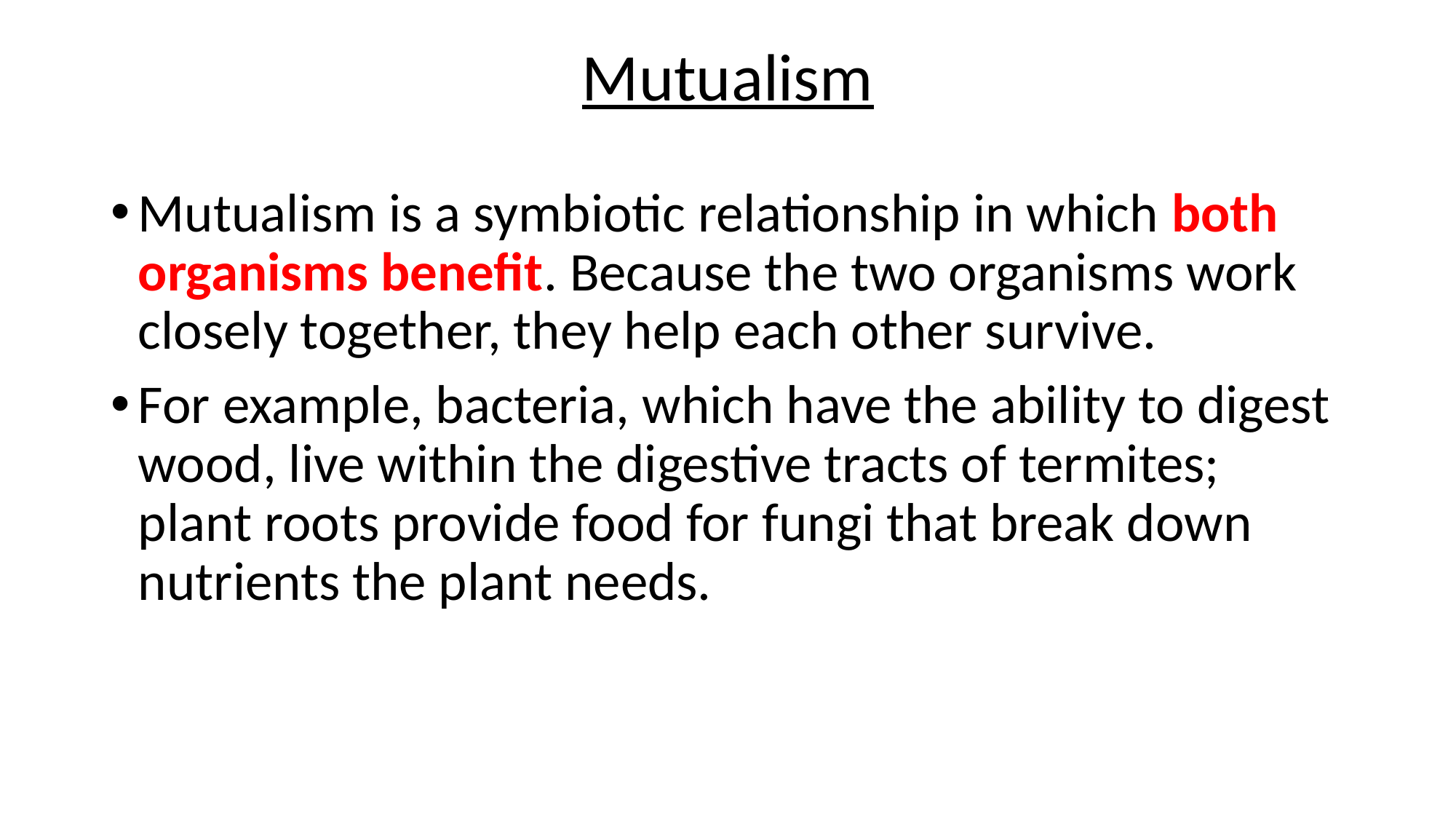

# Mutualism
Mutualism is a symbiotic relationship in which both organisms benefit. Because the two organisms work closely together, they help each other survive.
For example, bacteria, which have the ability to digest wood, live within the digestive tracts of termites; plant roots provide food for fungi that break down nutrients the plant needs.